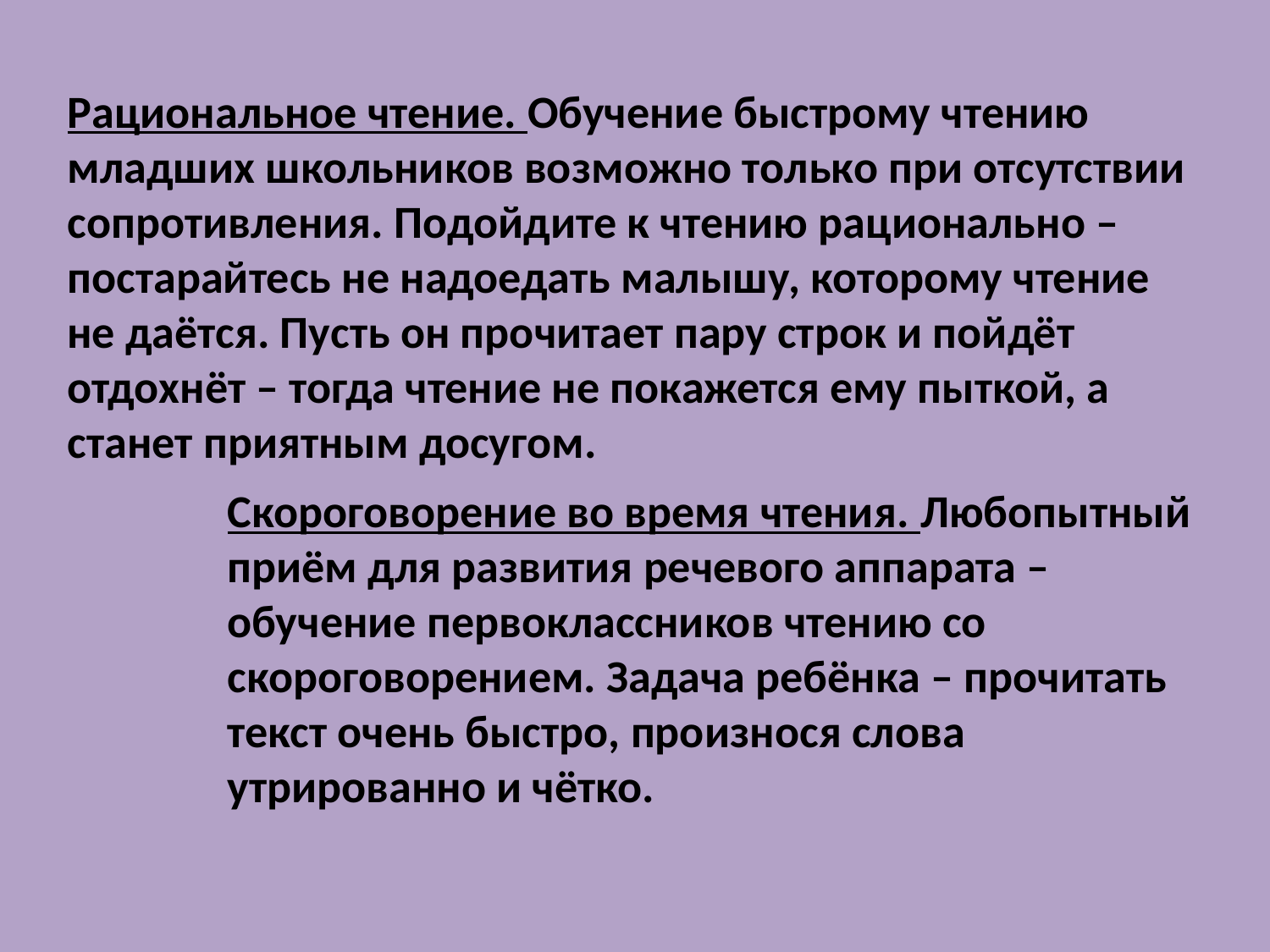

Рациональное чтение. Обучение быстрому чтению младших школьников возможно только при отсутствии сопротивления. Подойдите к чтению рационально – постарайтесь не надоедать малышу, которому чтение не даётся. Пусть он прочитает пару строк и пойдёт отдохнёт – тогда чтение не покажется ему пыткой, а станет приятным досугом.
Скороговорение во время чтения. Любопытный приём для развития речевого аппарата – обучение первоклассников чтению со скороговорением. Задача ребёнка – прочитать текст очень быстро, произнося слова утрированно и чётко.